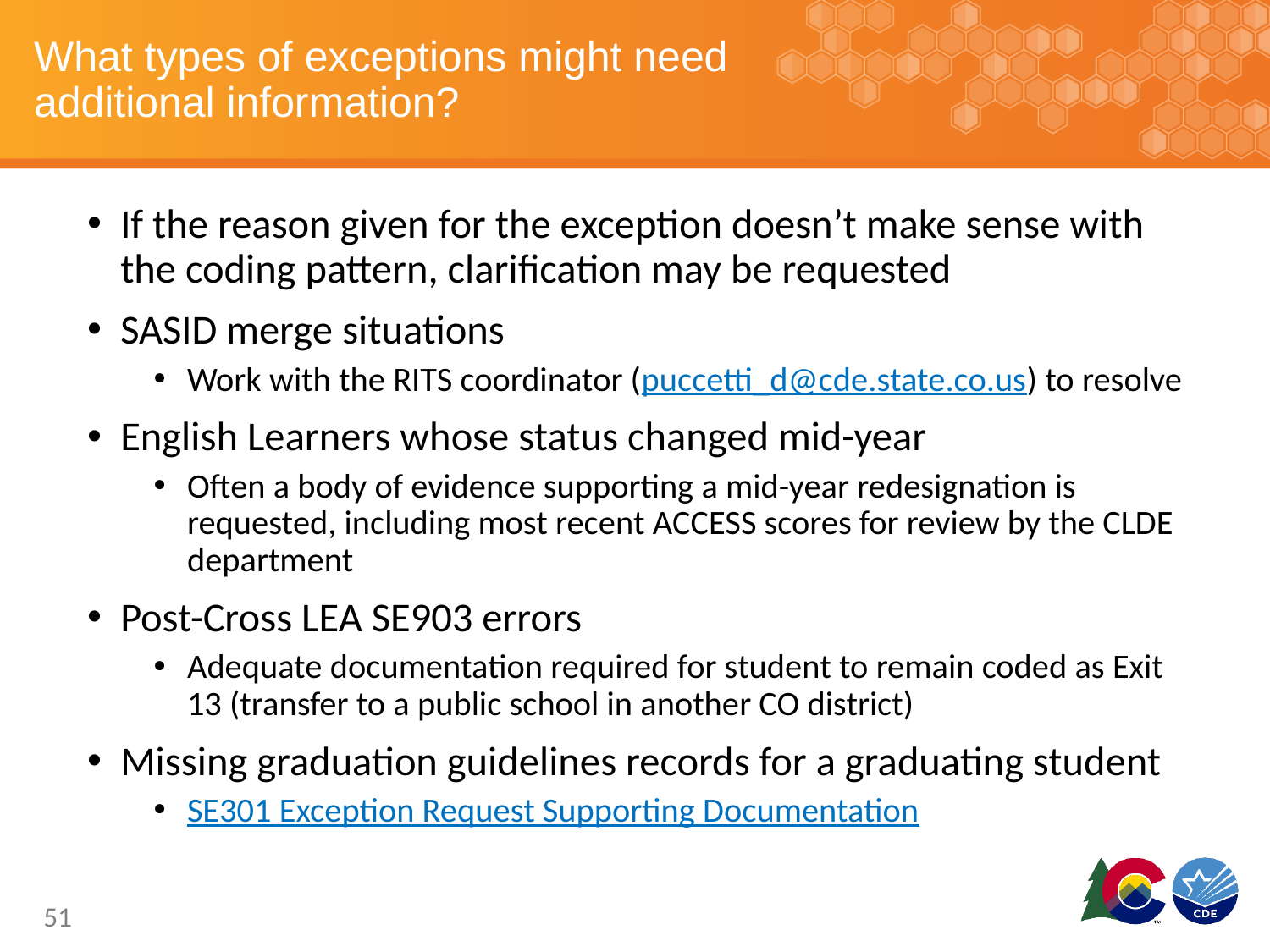

# What types of exceptions might need additional information?
If the reason given for the exception doesn’t make sense with the coding pattern, clarification may be requested
SASID merge situations
Work with the RITS coordinator (puccetti_d@cde.state.co.us) to resolve
English Learners whose status changed mid-year
Often a body of evidence supporting a mid-year redesignation is requested, including most recent ACCESS scores for review by the CLDE department
Post-Cross LEA SE903 errors
Adequate documentation required for student to remain coded as Exit 13 (transfer to a public school in another CO district)
Missing graduation guidelines records for a graduating student
SE301 Exception Request Supporting Documentation

51